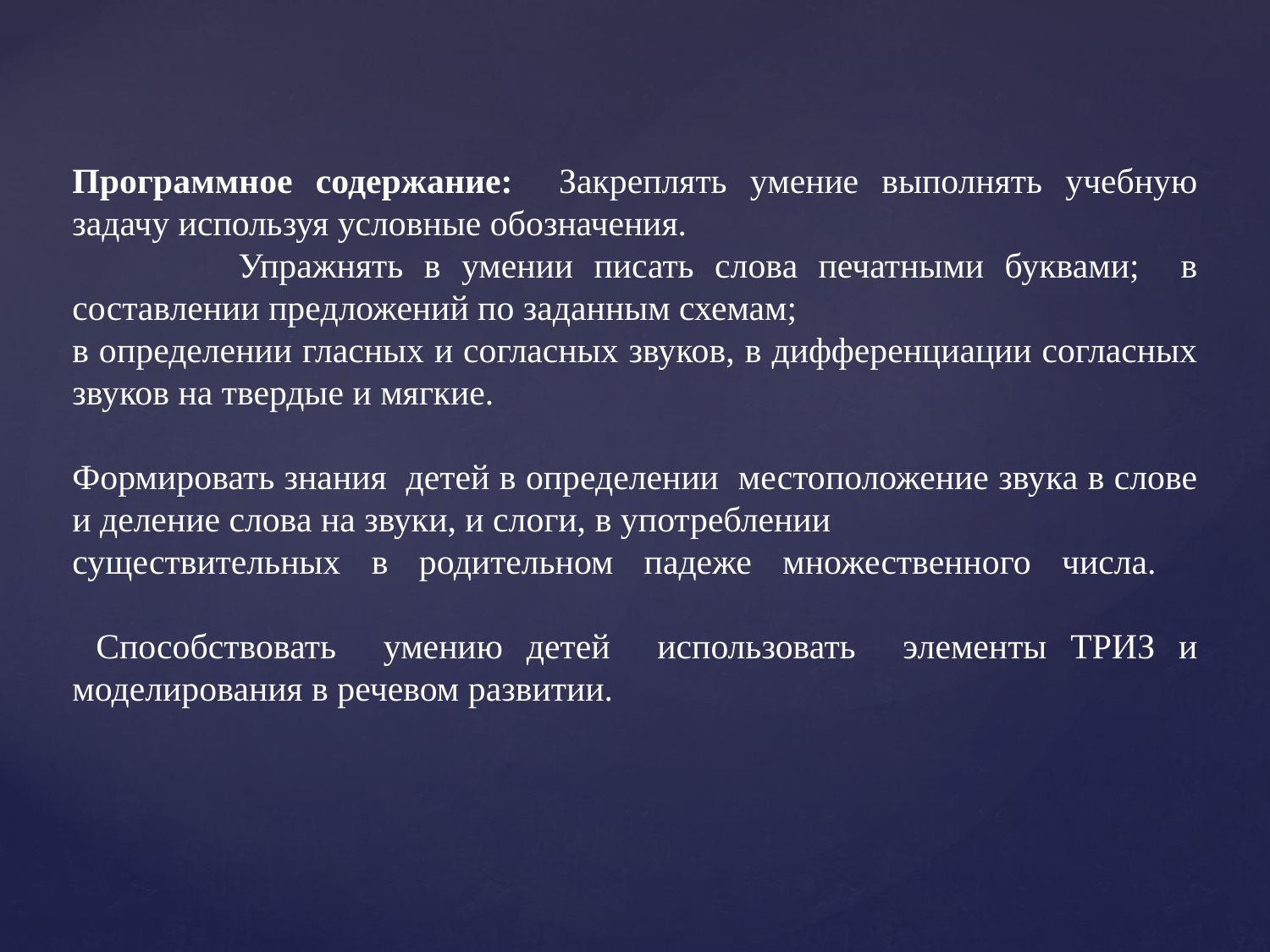

Программное содержание:  Закреплять умение выполнять учебную задачу используя условные обозначения.
        Упражнять в умении писать слова печатными буквами;  в составлении предложений по заданным схемам;
в определении гласных и согласных звуков, в дифференциации согласных звуков на твердые и мягкие.

Формировать знания  детей в определении  местоположение звука в слове и деление слова на звуки, и слоги, в употреблении
существительных в родительном падеже множественного числа.
 Способствовать  умению детей  использовать  элементы ТРИЗ и моделирования в речевом развитии.